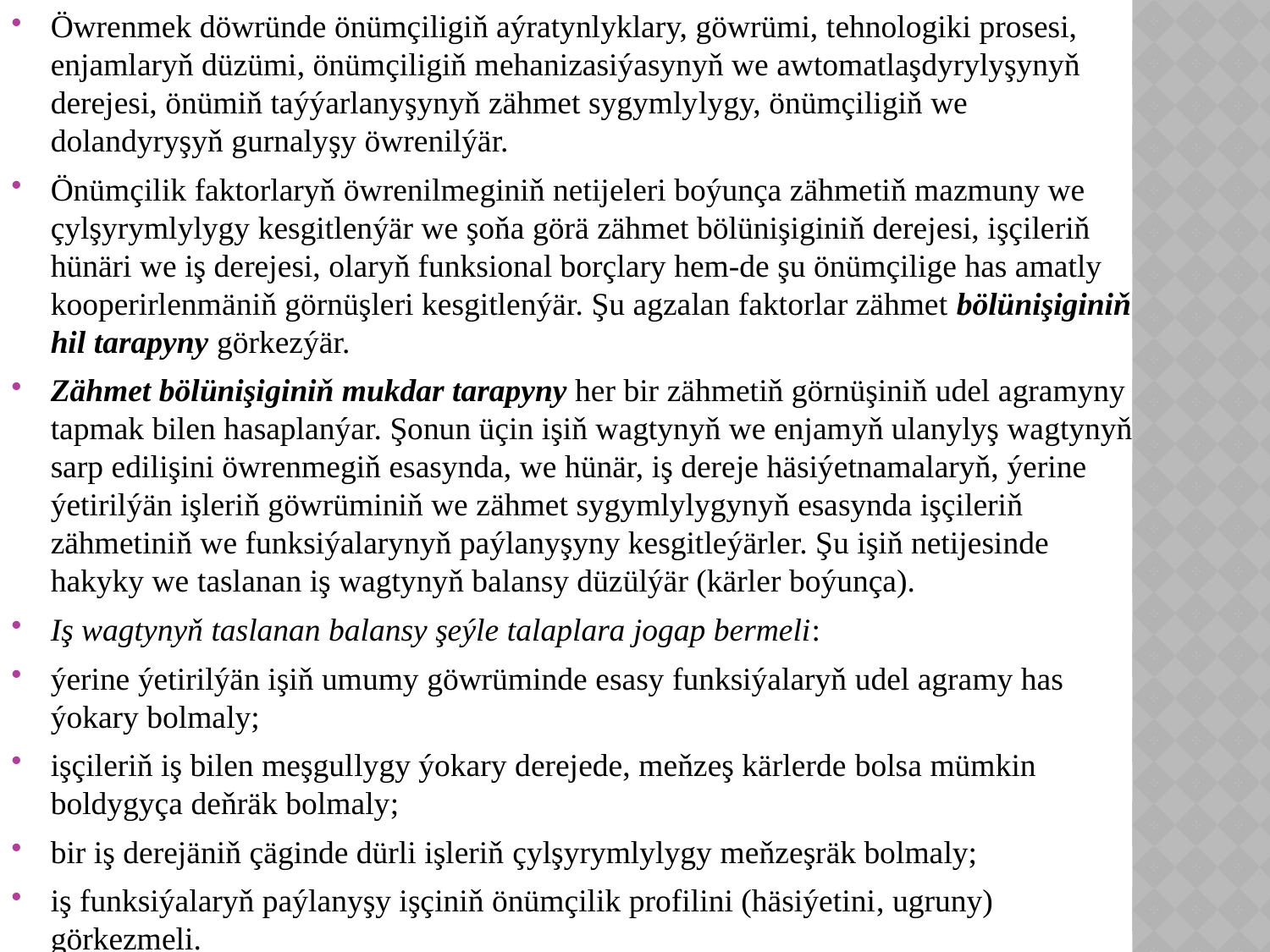

Öwrenmek döwründe önümçiligiň aýratynlyklary, göwrümi, tehnologiki prosesi, enjamlaryň düzümi, önümçiligiň mehanizasiýasynyň we awtomatlaşdyrylyşynyň derejesi, önümiň taýýarlanyşynyň zähmet sygymlylygy, önümçiligiň we dolandyryşyň gurnalyşy öwrenilýär.
Önümçilik faktorlaryň öwrenilmeginiň netijeleri boýunça zähmetiň mazmuny we çylşyrymlylygy kesgitlenýär we şoňa görä zähmet bölünişiginiň derejesi, işçileriň hünäri we iş derejesi, olaryň funksional borçlary hem-de şu önümçilige has amatly kooperirlenmäniň görnüşleri kesgitlenýär. Şu agzalan faktorlar zähmet bölünişiginiň hil tarapyny görkezýär.
Zähmet bölünişiginiň mukdar tarapyny her bir zähmetiň görnüşiniň udel agramyny tapmak bilen hasaplanýar. Şonun üçin işiň wagtynyň we enjamyň ulanylyş wagtynyň sarp edilişini öwrenmegiň esasynda, we hünär, iş dereje häsiýetnamalaryň, ýerine ýetirilýän işleriň göwrüminiň we zähmet sygymlylygynyň esasynda işçileriň zähmetiniň we funksiýalarynyň paýlanyşyny kesgitleýärler. Şu işiň netijesinde hakyky we taslanan iş wagtynyň balansy düzülýär (kärler boýunça).
Iş wagtynyň taslanan balansy şeýle talaplara jogap bermeli:
ýerine ýetirilýän işiň umumy göwrüminde esasy funksiýalaryň udel agramy has ýokary bolmaly;
işçileriň iş bilen meşgullygy ýokary derejede, meňzeş kärlerde bolsa mümkin boldygyça deňräk bolmaly;
bir iş derejäniň çäginde dürli işleriň çylşyrymlylygy meňzeşräk bolmaly;
iş funksiýalaryň paýlanyşy işçiniň önümçilik profilini (häsiýetini, ugruny) görkezmeli.